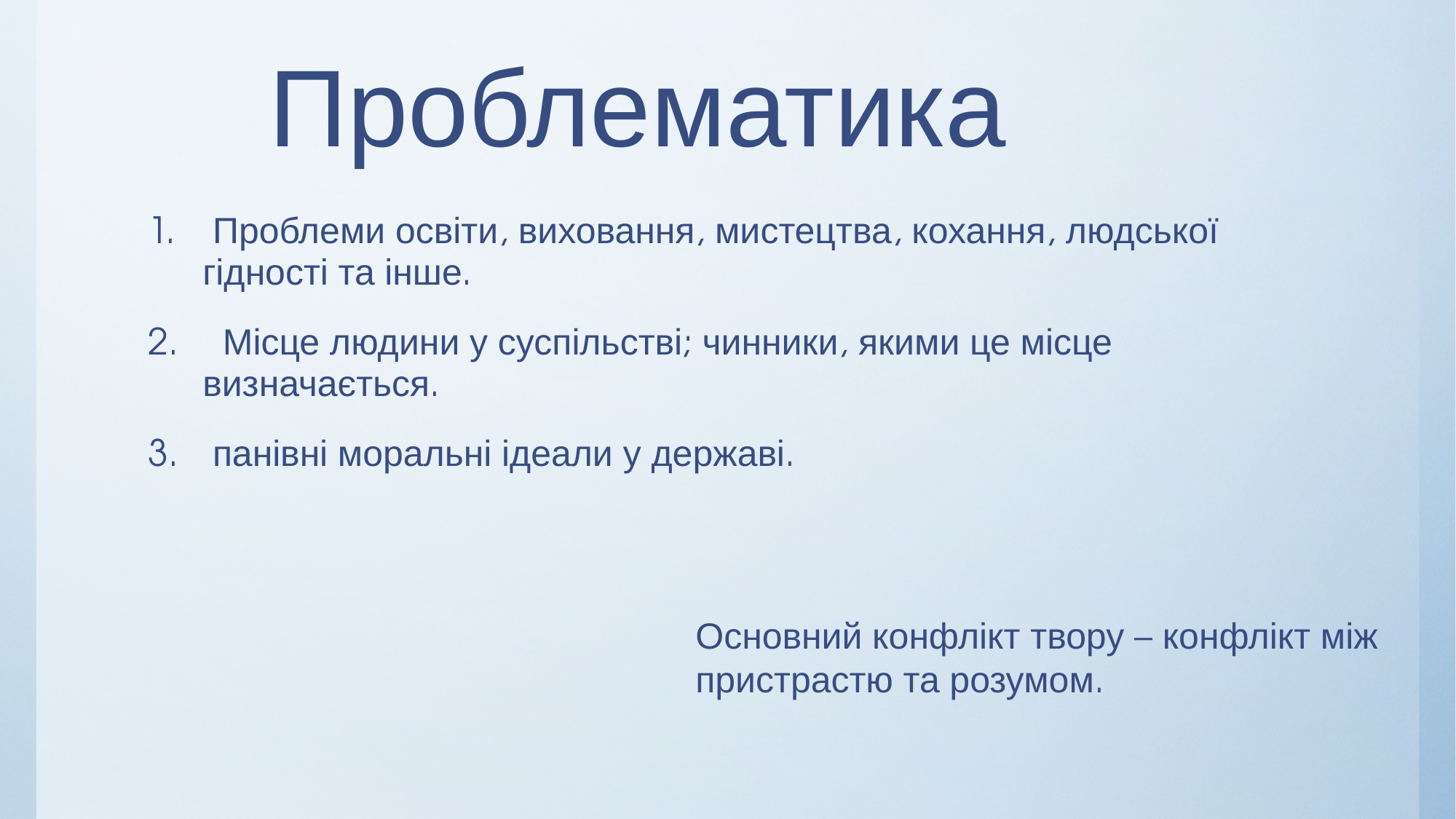

# Проблематика
 Проблеми освіти, виховання, мистецтва, кохання, людської гідності та інше.
  Місце людини у суспільстві; чинники, якими це місце визначається.
 панівні моральні ідеали у державі.

Основний конфлікт твору – конфлікт між пристрастю та розумом.